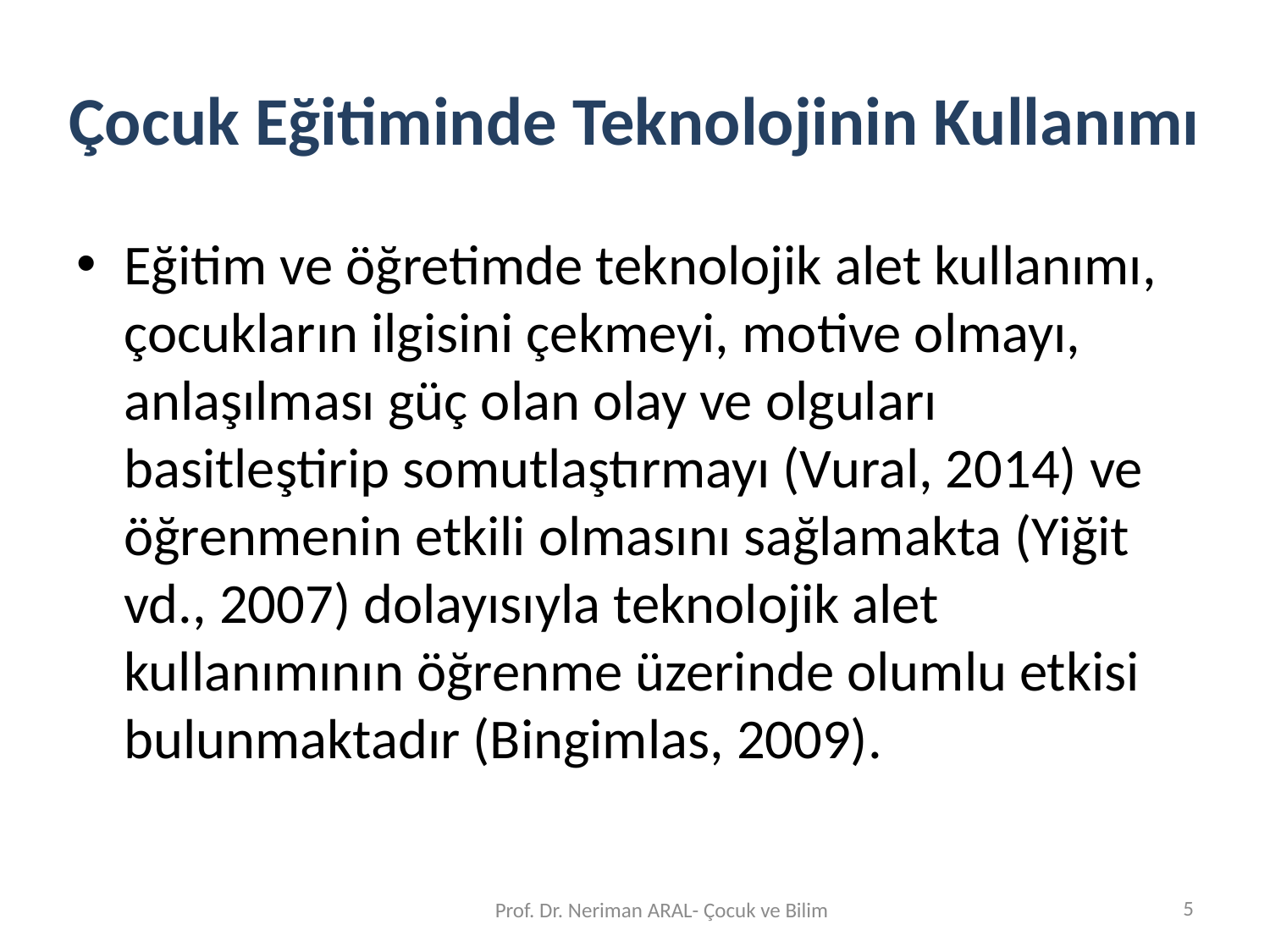

# Çocuk Eğitiminde Teknolojinin Kullanımı
Eğitim ve öğretimde teknolojik alet kullanımı, çocukların ilgisini çekmeyi, motive olmayı, anlaşılması güç olan olay ve olguları basitleştirip somutlaştırmayı (Vural, 2014) ve öğrenmenin etkili olmasını sağlamakta (Yiğit vd., 2007) dolayısıyla teknolojik alet kullanımının öğrenme üzerinde olumlu etkisi bulunmaktadır (Bingimlas, 2009).

5
Prof. Dr. Neriman ARAL- Çocuk ve Bilim